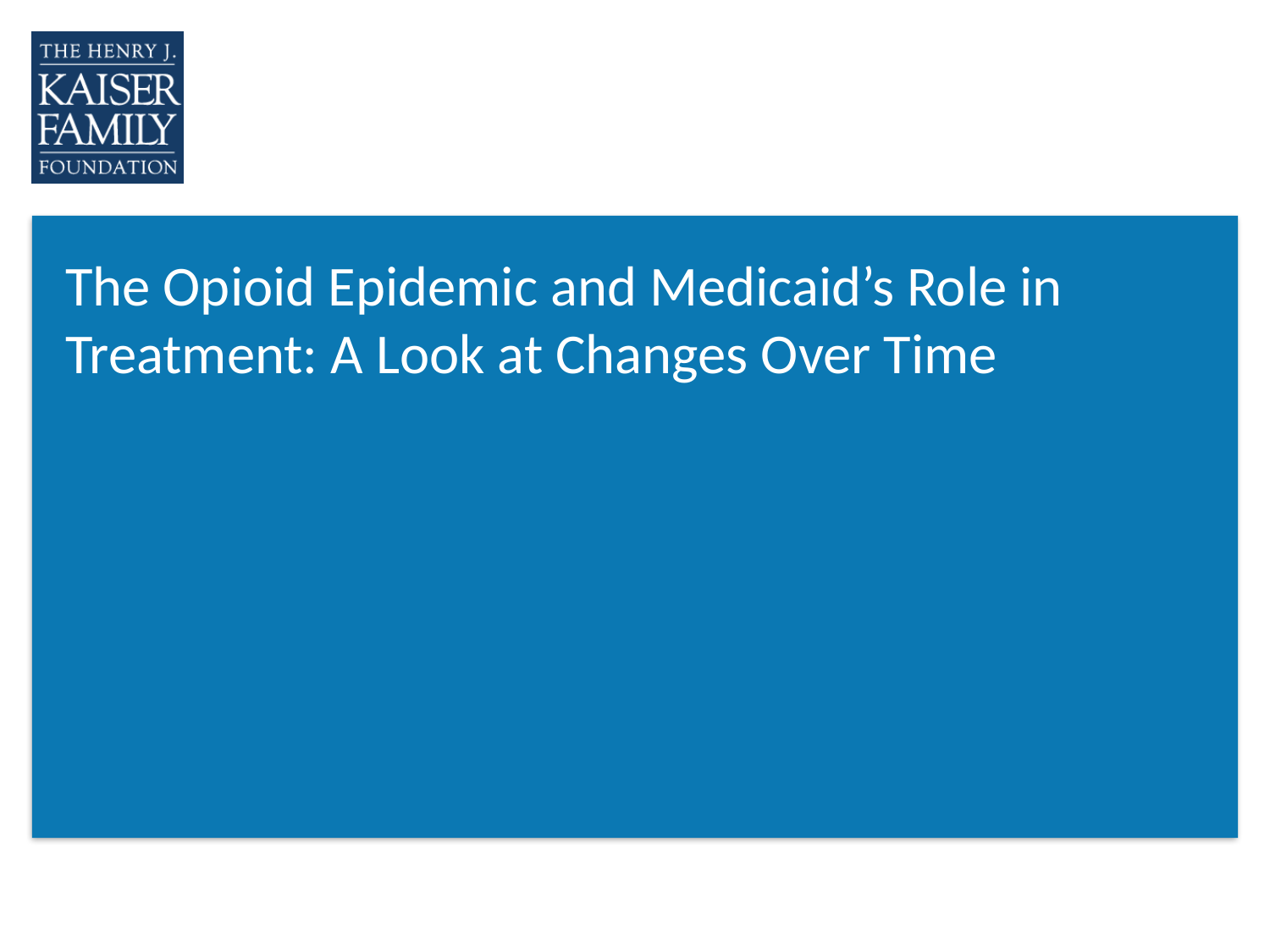

The Opioid Epidemic and Medicaid’s Role in Treatment: A Look at Changes Over Time